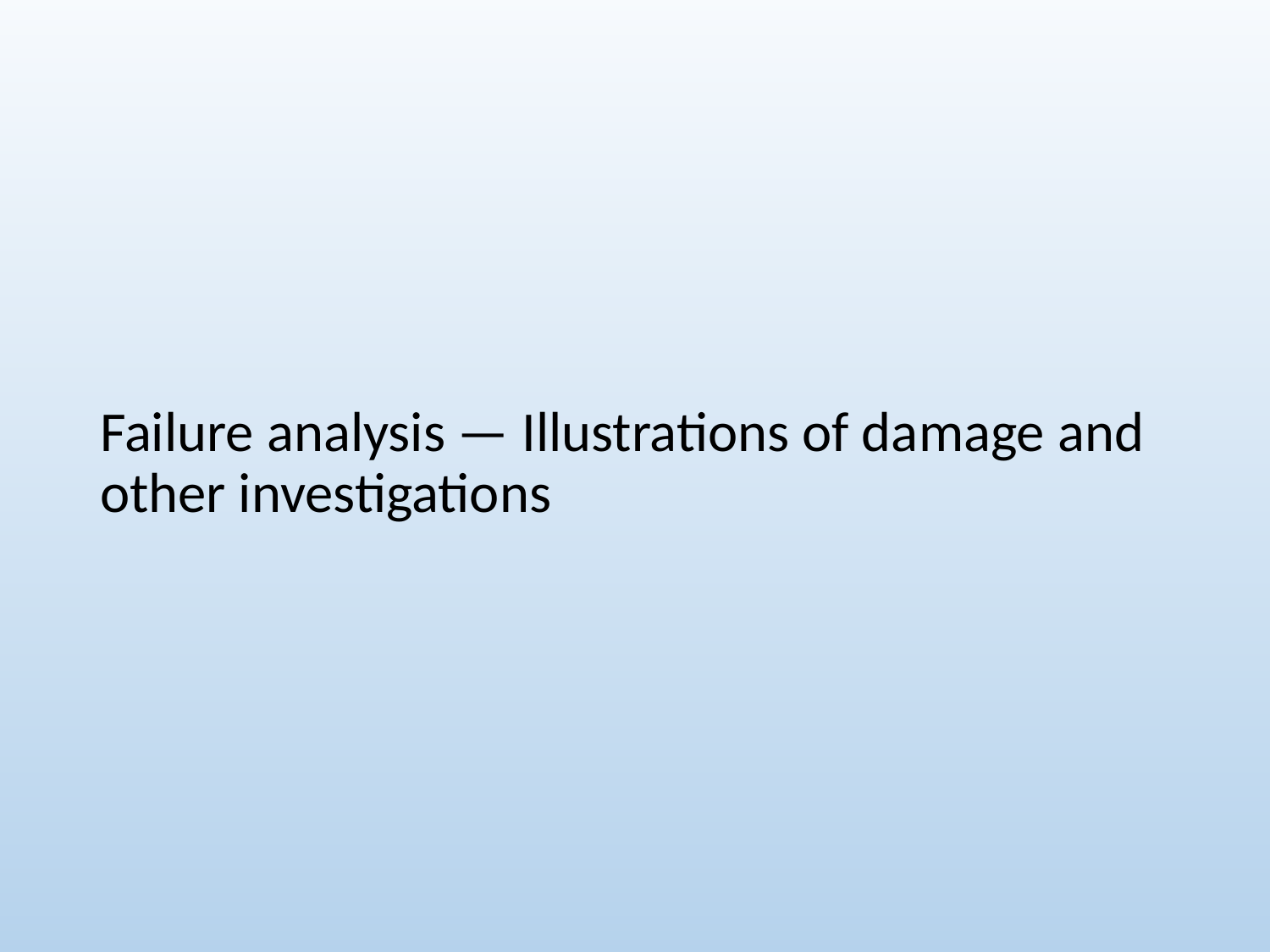

# Failure analysis — Illustrations of damage and other investigations